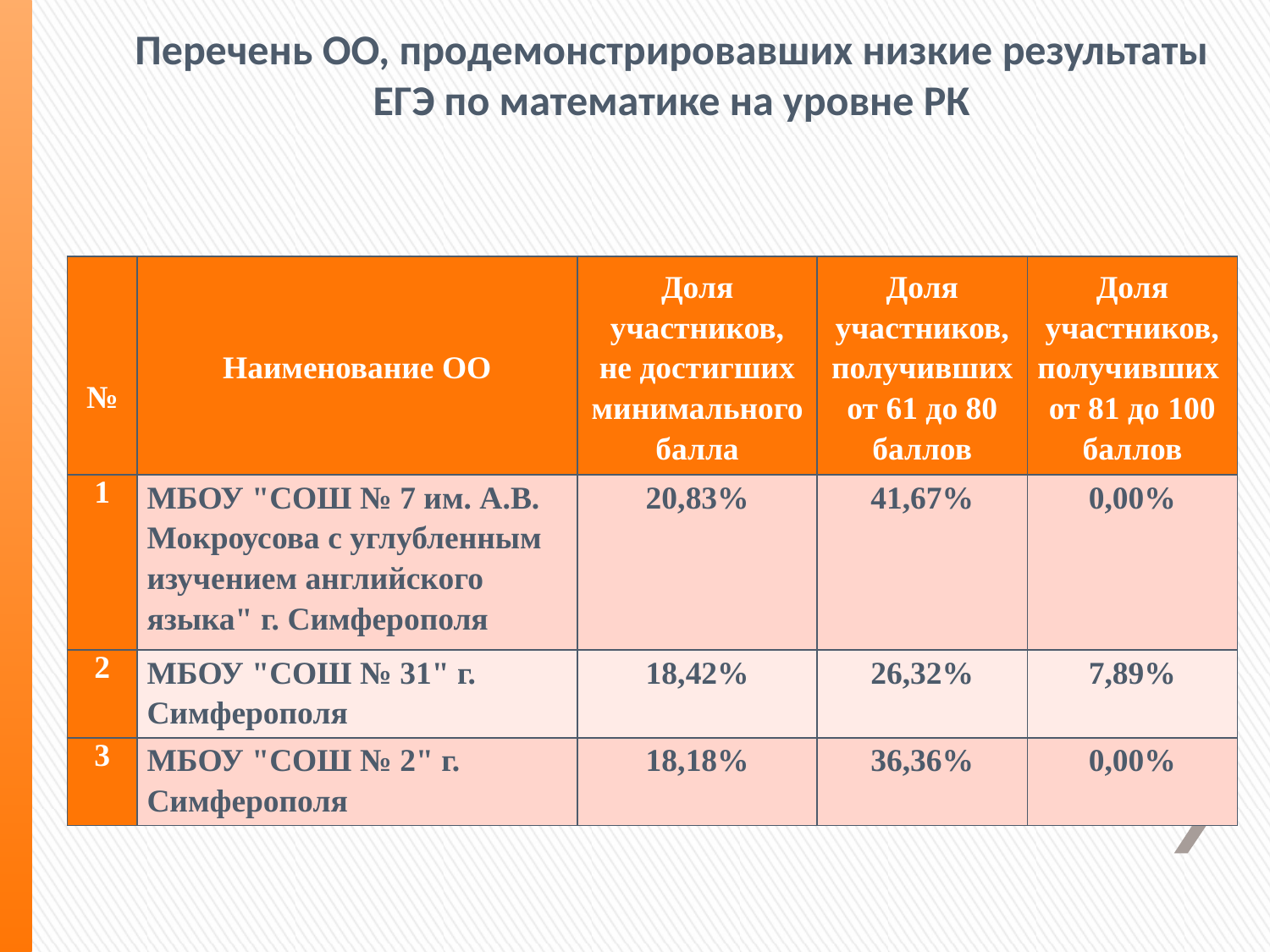

Перечень ОО, продемонстрировавших низкие результаты ЕГЭ по математике на уровне РК
| № | Наименование ОО | Доля участников, не достигших минимального балла | Доля участников, получивших от 61 до 80 баллов | Доля участников, получивших от 81 до 100 баллов |
| --- | --- | --- | --- | --- |
| 1 | МБОУ "СОШ № 7 им. А.В. Мокроусова с углубленным изучением английского языка" г. Симферополя | 20,83% | 41,67% | 0,00% |
| 2 | МБОУ "СОШ № 31" г. Симферополя | 18,42% | 26,32% | 7,89% |
| 3 | МБОУ "СОШ № 2" г. Симферополя | 18,18% | 36,36% | 0,00% |